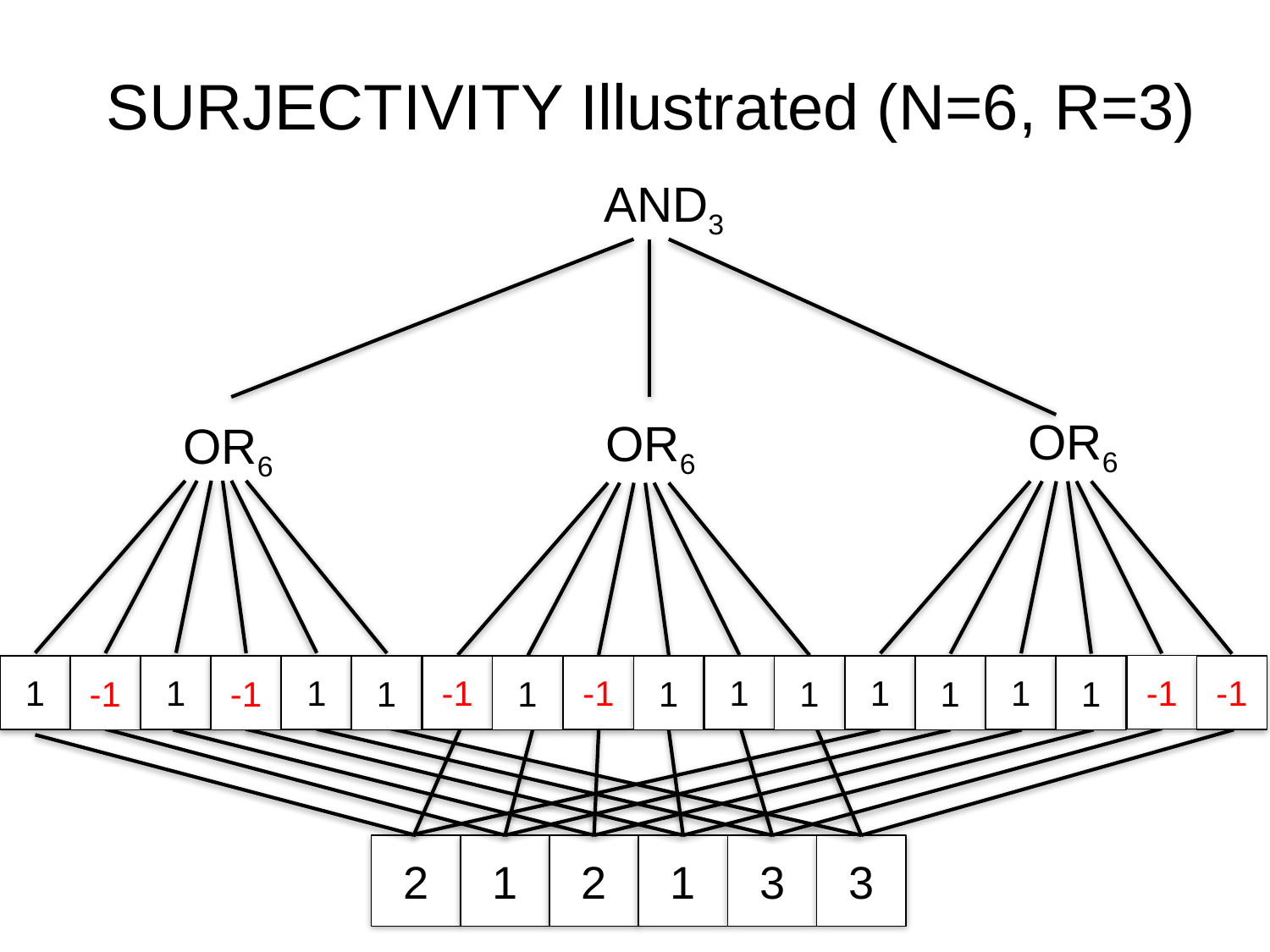

# SURJECTIVITY Illustrated (N=6, R=3)
AND3
OR6
OR6
OR6
-1
1
1
1
-1
-1
1
1
1
-1
-1
-1
1
1
1
1
1
1
2
1
2
1
3
3